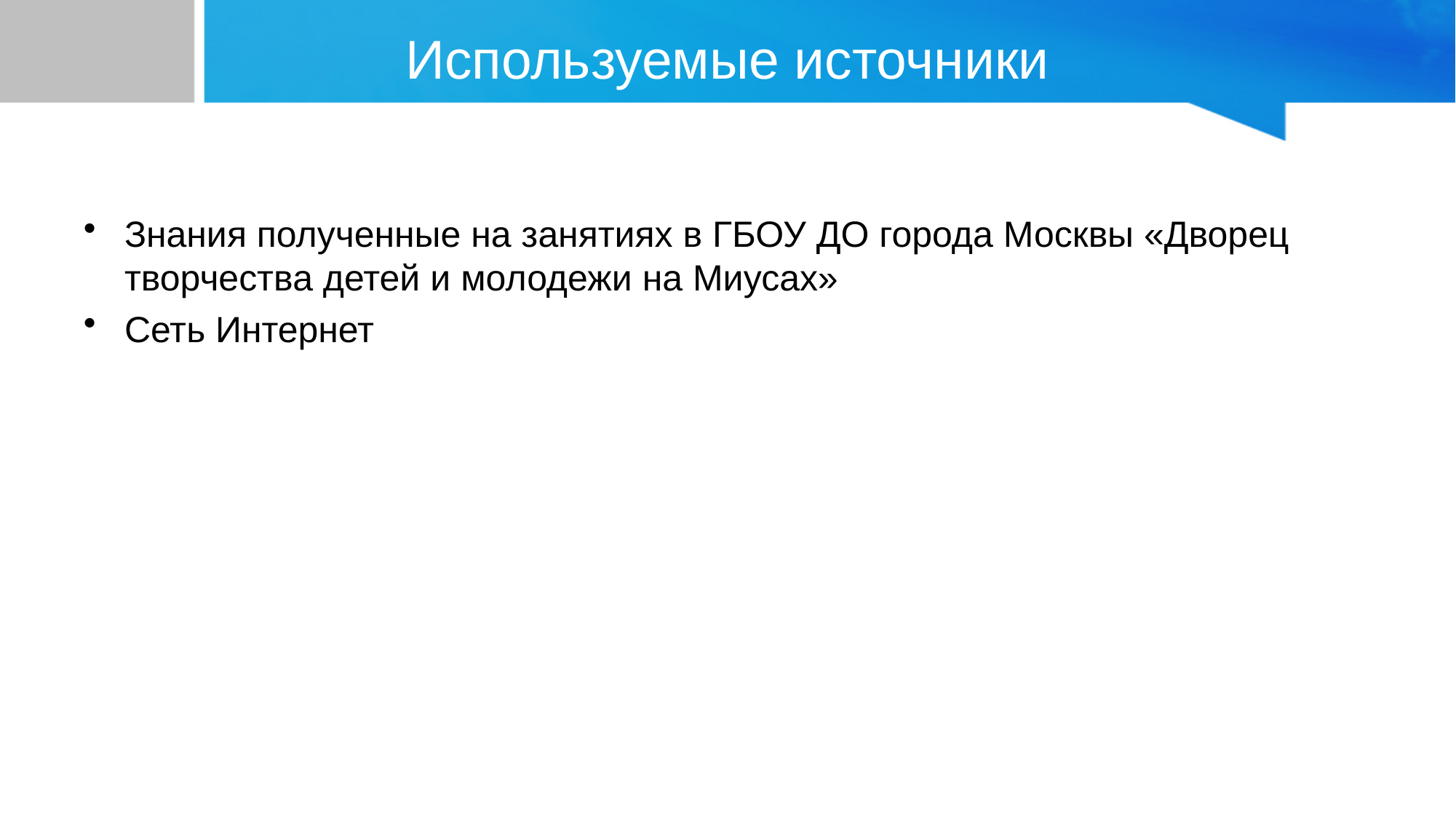

# Используемые источники

Знания полученные на занятиях в ГБОУ ДО города Москвы «Дворец творчества детей и молодежи на Миусах»
Сеть Интернет